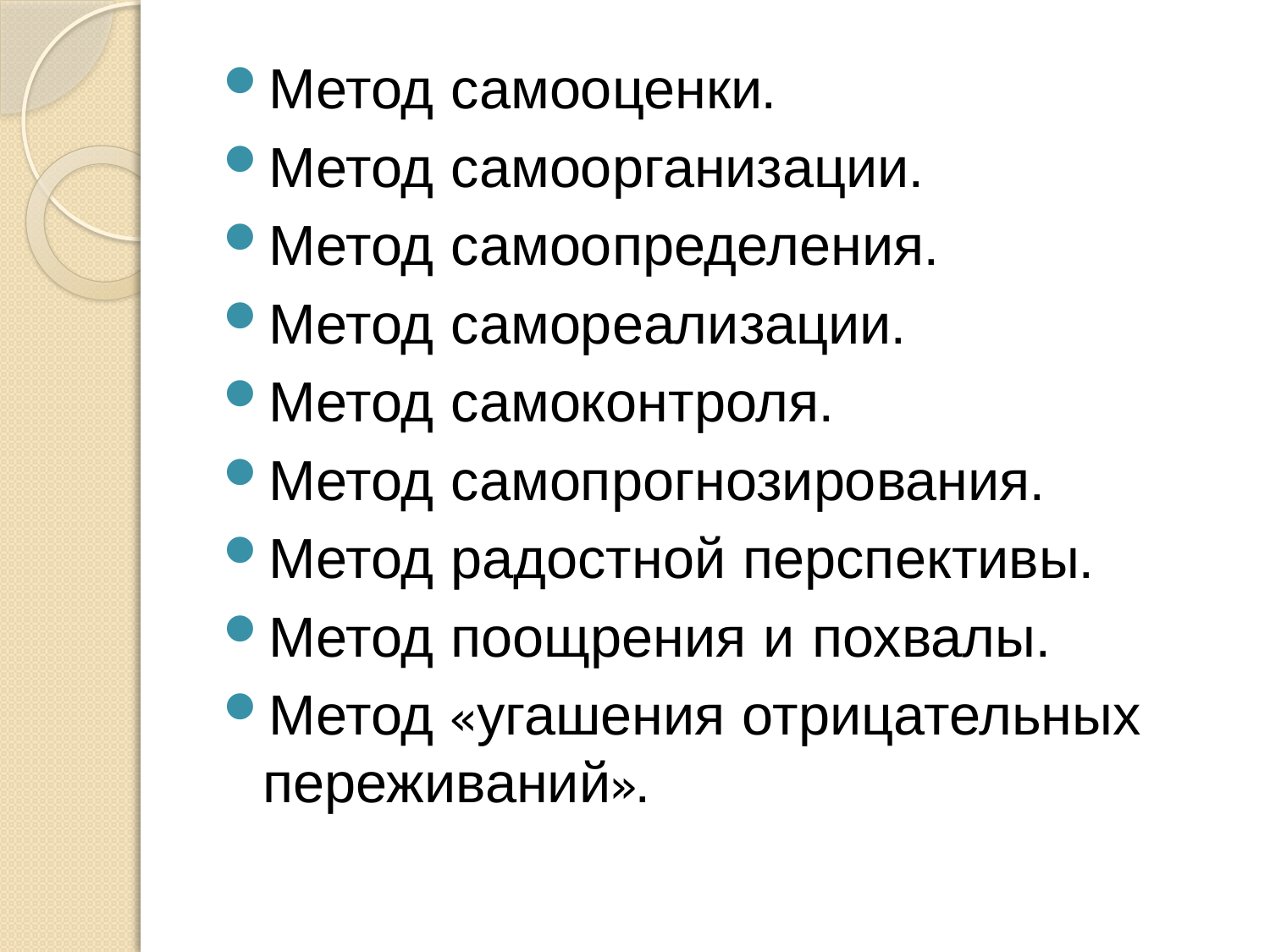

Метод самооценки.
Метод самоорганизации.
Метод самоопределения.
Метод самореализации.
Метод самоконтроля.
Метод самопрогнозирования.
Метод радостной перспективы.
Метод поощрения и похвалы.
Метод «угашения отрицательных переживаний».